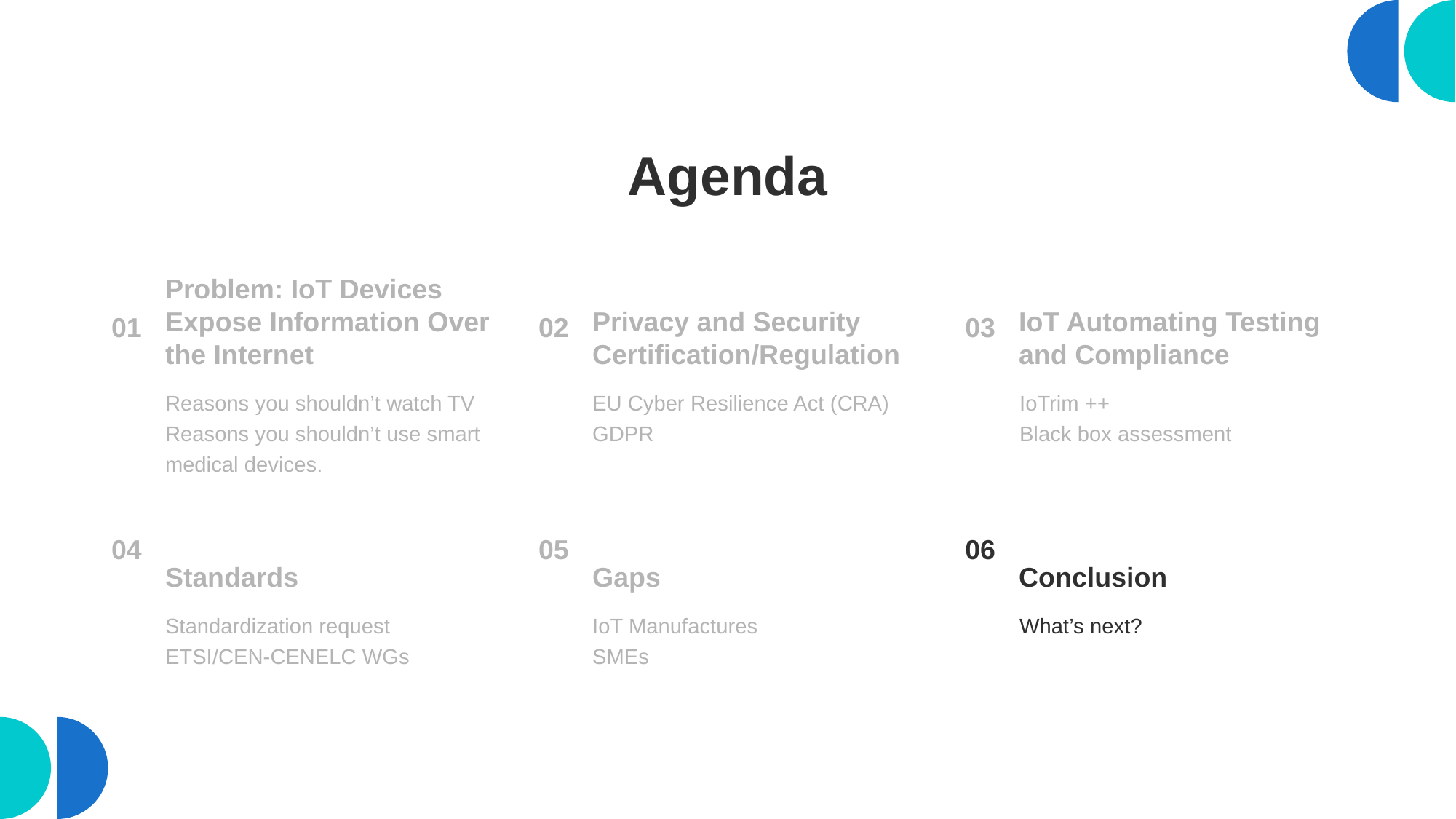

# Agenda
Problem: IoT Devices Expose Information Over the Internet
Privacy and Security Certification/Regulation
IoT Automating Testing and Compliance
01
02
03
Reasons you shouldn’t watch TV
Reasons you shouldn’t use smart medical devices.

EU Cyber Resilience Act (CRA)
GDPR

IoTrim ++
Black box assessment

Standards
Gaps
Conclusion
04
05
06
Standardization request
ETSI/CEN-CENELC WGs
IoT Manufactures
SMEs
What’s next?